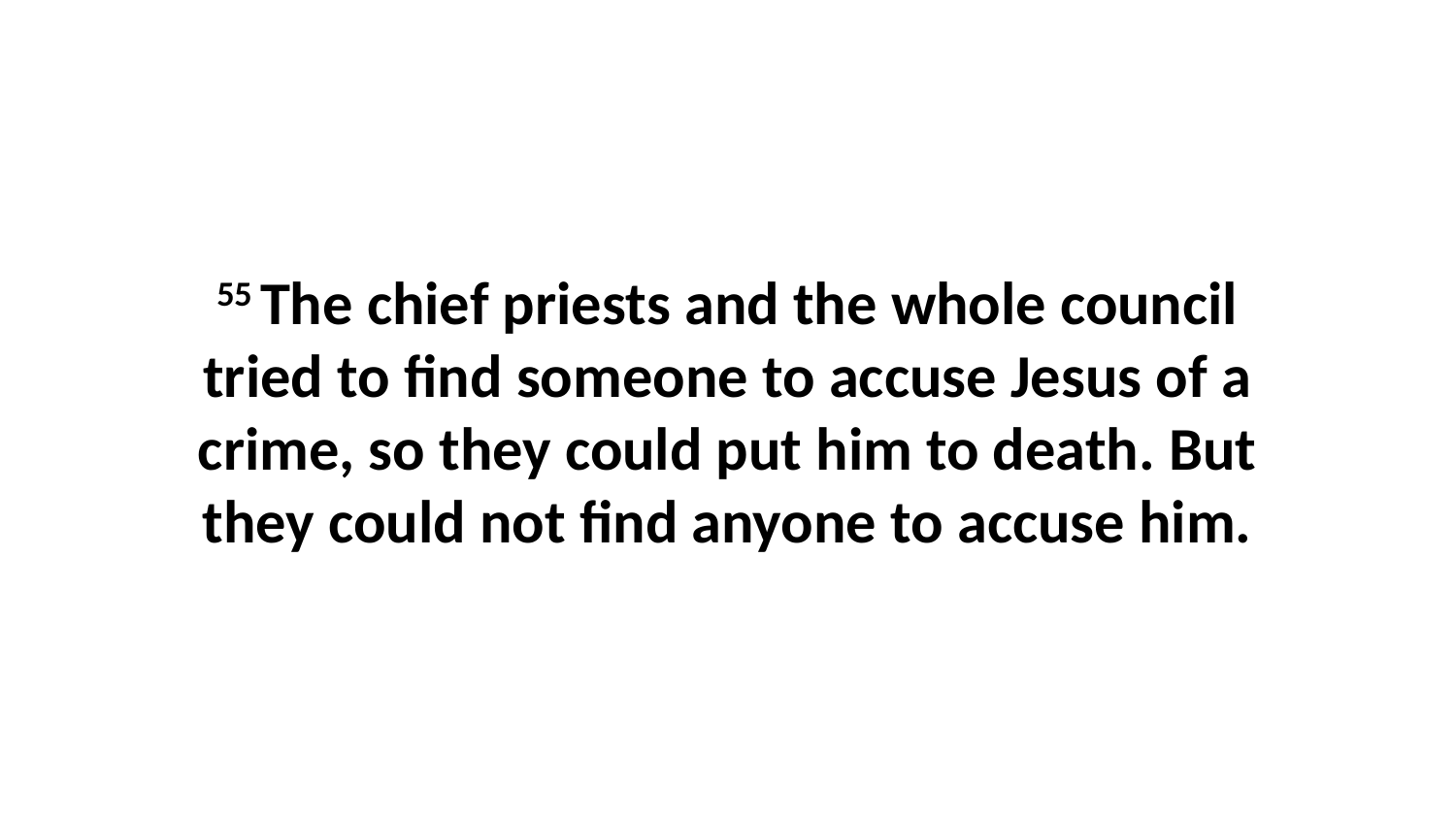

55 The chief priests and the whole council tried to find someone to accuse Jesus of a crime, so they could put him to death. But they could not find anyone to accuse him.